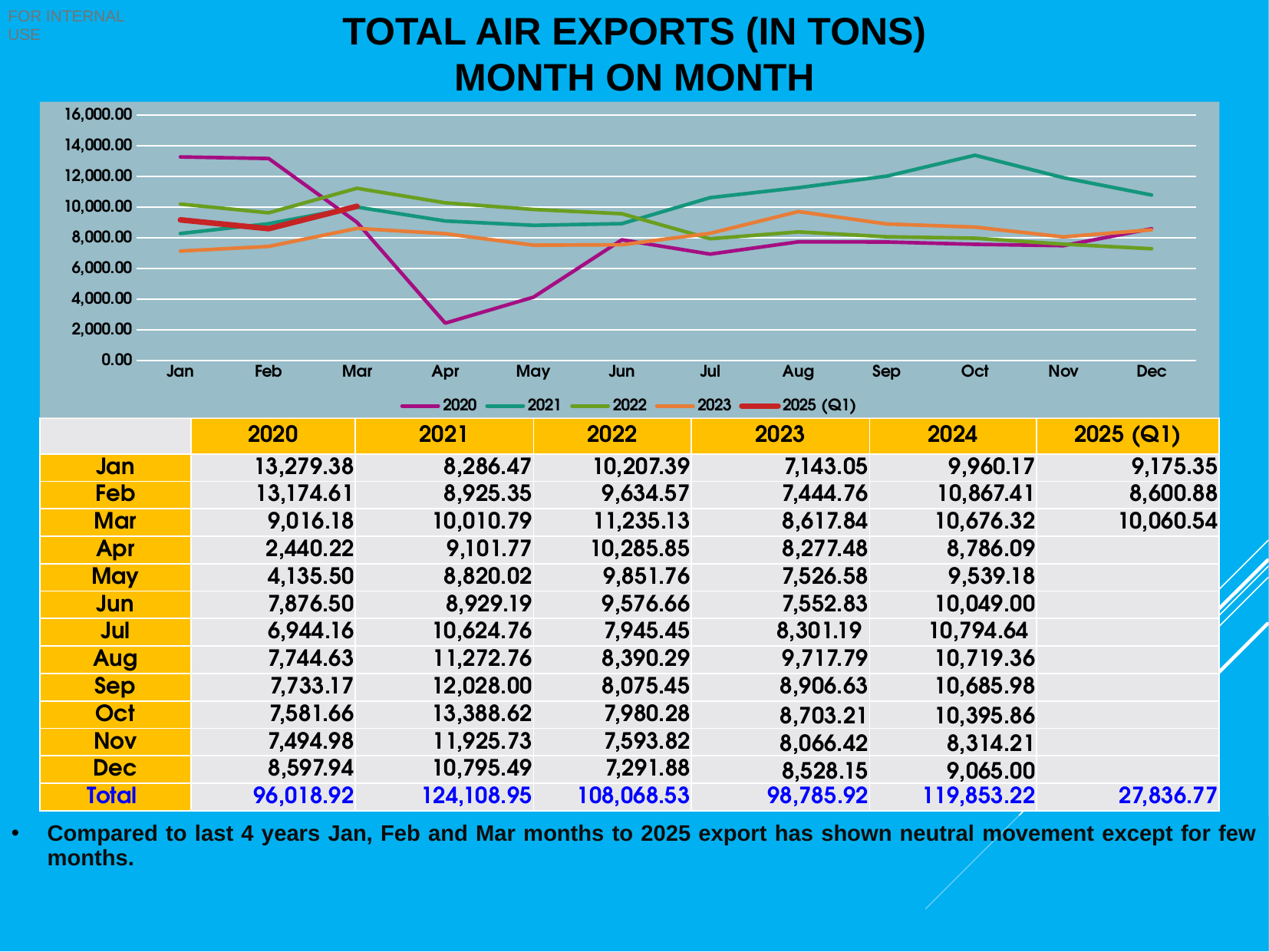

# Total Air Exports (In Tons)
Month on Month

### Chart

| Category | 2020 | 2021 | 2022 | 2023 | 2025 (Q1) |
|---|---|---|---|---|---|
| Jan | 13279.38 | 8286.47 | 10207.39 | 7143.05 | 9175.35 |
| Feb | 13174.61 | 8925.35 | 9634.57 | 7444.76 | 8600.88 |
| Mar | 9016.18 | 10010.79 | 11235.13 | 8617.84 | 10060.54 |
| Apr | 2440.22 | 9101.77 | 10285.85 | 8277.48 | None |
| May | 4135.5 | 8820.02 | 9851.76 | 7526.58 | None |
| Jun | 7876.5 | 8929.19 | 9576.66 | 7552.83 | None |
| Jul | 6944.16 | 10624.76 | 7945.45 | 8301.19 | None |
| Aug | 7744.63 | 11272.76 | 8390.29 | 9717.79 | None |
| Sep | 7733.17 | 12028.0 | 8075.45 | 8906.63 | None |
| Oct | 7581.66 | 13388.62 | 7980.28 | 8703.205 | None |
| Nov | 7494.98 | 11925.73 | 7593.82 | 8066.418 | None |
| Dec | 8597.94 | 10795.49 | 7291.88 | 8528.148 | None |
|  | 2020 | 2021 | 2022 | 2023 | 2024 | 2025 (Q1) |
| --- | --- | --- | --- | --- | --- | --- |
| Jan | 13,279.38 | 8,286.47 | 10,207.39 | 7,143.05 | 9,960.17 | 9,175.35 |
| Feb | 13,174.61 | 8,925.35 | 9,634.57 | 7,444.76 | 10,867.41 | 8,600.88 |
| Mar | 9,016.18 | 10,010.79 | 11,235.13 | 8,617.84 | 10,676.32 | 10,060.54 |
| Apr | 2,440.22 | 9,101.77 | 10,285.85 | 8,277.48 | 8,786.09 |  |
| May | 4,135.50 | 8,820.02 | 9,851.76 | 7,526.58 | 9,539.18 |  |
| Jun | 7,876.50 | 8,929.19 | 9,576.66 | 7,552.83 | 10,049.00 |  |
| Jul | 6,944.16 | 10,624.76 | 7,945.45 | 8,301.19 | 10,794.64 |  |
| Aug | 7,744.63 | 11,272.76 | 8,390.29 | 9,717.79 | 10,719.36 |  |
| Sep | 7,733.17 | 12,028.00 | 8,075.45 | 8,906.63 | 10,685.98 |  |
| Oct | 7,581.66 | 13,388.62 | 7,980.28 | 8,703.21 | 10,395.86 |  |
| Nov | 7,494.98 | 11,925.73 | 7,593.82 | 8,066.42 | 8,314.21 |  |
| Dec | 8,597.94 | 10,795.49 | 7,291.88 | 8,528.15 | 9,065.00 |  |
| Total | 96,018.92 | 124,108.95 | 108,068.53 | 98,785.92 | 119,853.22 | 27,836.77 |
Compared to last 4 years Jan, Feb and Mar months to 2025 export has shown neutral movement except for few months.